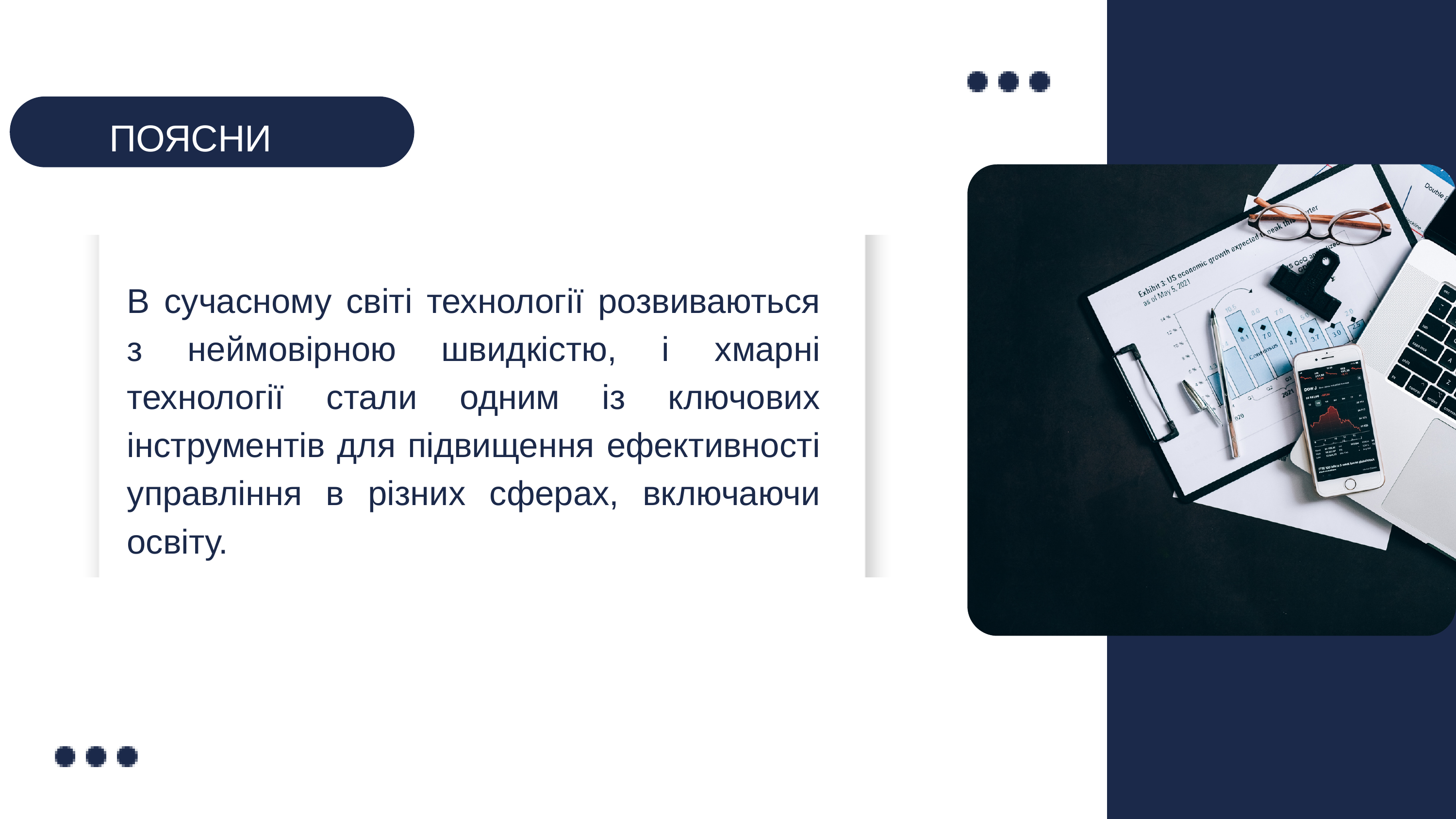

ПОЯСНИ

В сучасному світі технології розвиваються з неймовірною швидкістю, і хмарні технології стали одним із ключових інструментів для підвищення ефективності управління в різних сферах, включаючи освіту.